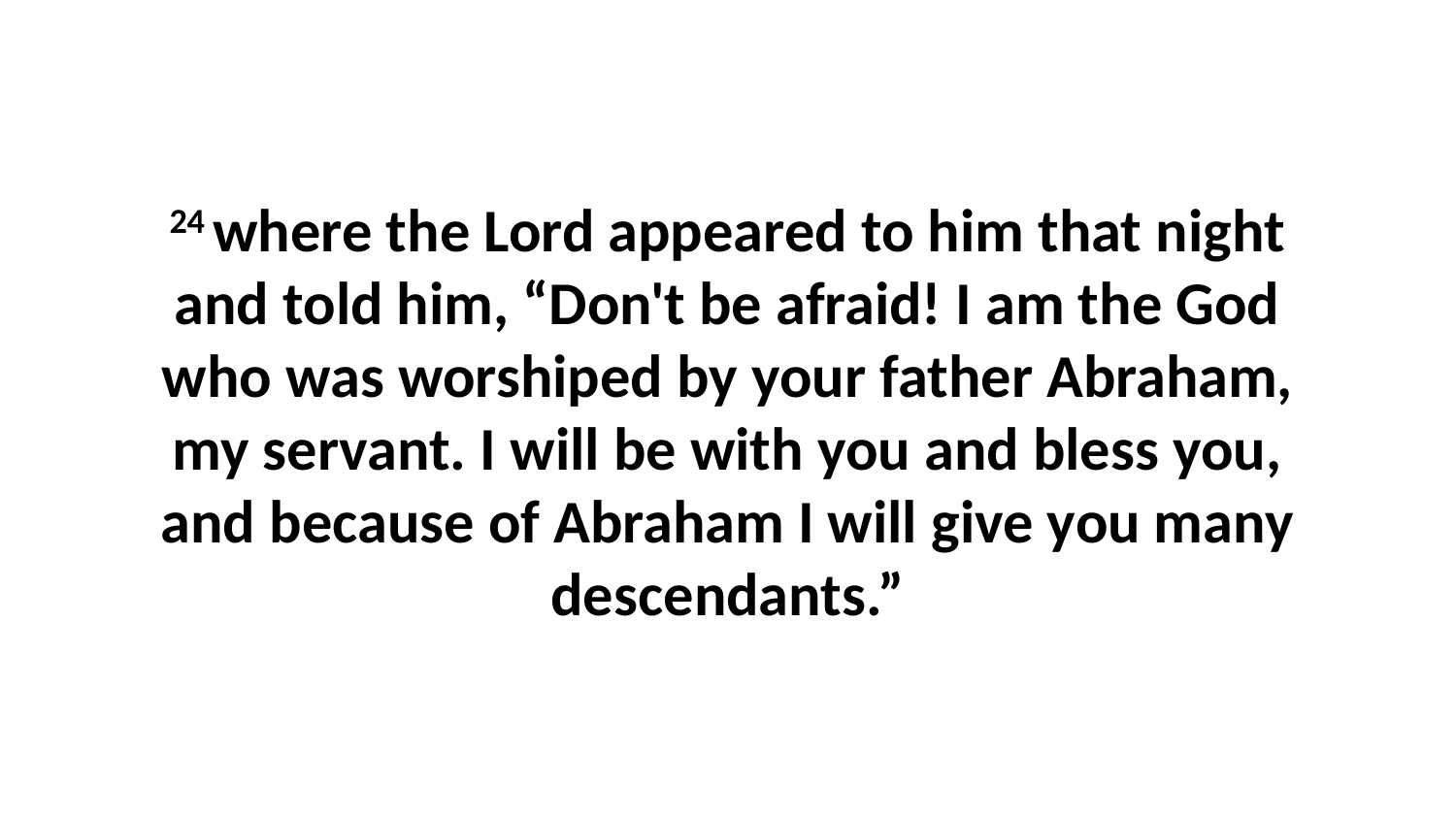

24 where the Lord appeared to him that night and told him, “Don't be afraid! I am the God who was worshiped by your father Abraham, my servant. I will be with you and bless you, and because of Abraham I will give you many descendants.”